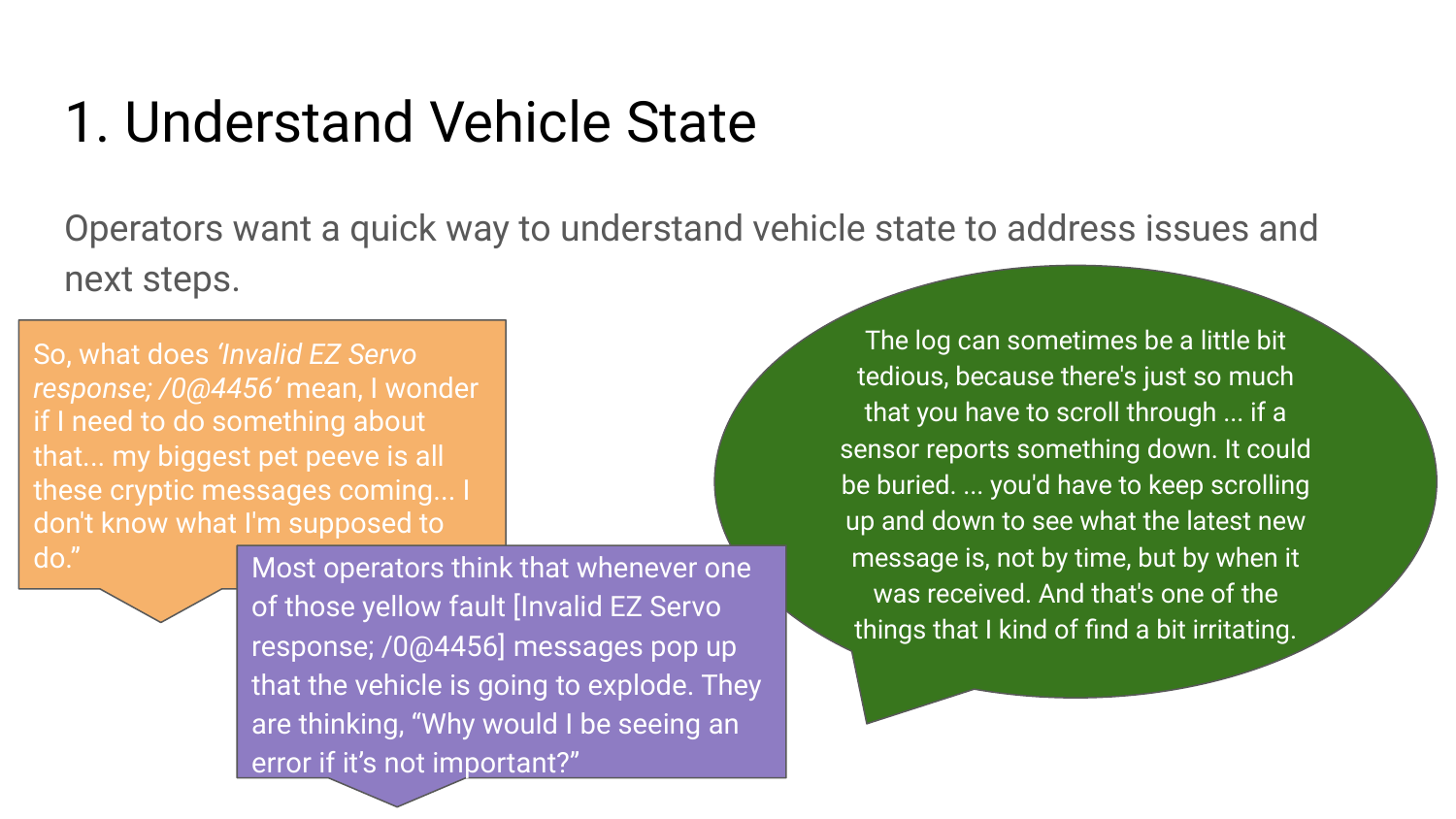

# 1. Understand Vehicle State
Operators want a quick way to understand vehicle state to address issues and next steps.

The log can sometimes be a little bit tedious, because there's just so much that you have to scroll through ... if a sensor reports something down. It could be buried. ... you'd have to keep scrolling up and down to see what the latest new message is, not by time, but by when it was received. And that's one of the things that I kind of find a bit irritating.
So, what does ‘Invalid EZ Servo response; /0@4456’ mean, I wonder if I need to do something about that... my biggest pet peeve is all these cryptic messages coming... I don't know what I'm supposed to do.”
Most operators think that whenever one of those yellow fault [Invalid EZ Servo response; /0@4456] messages pop up that the vehicle is going to explode. They are thinking, “Why would I be seeing an error if it’s not important?”